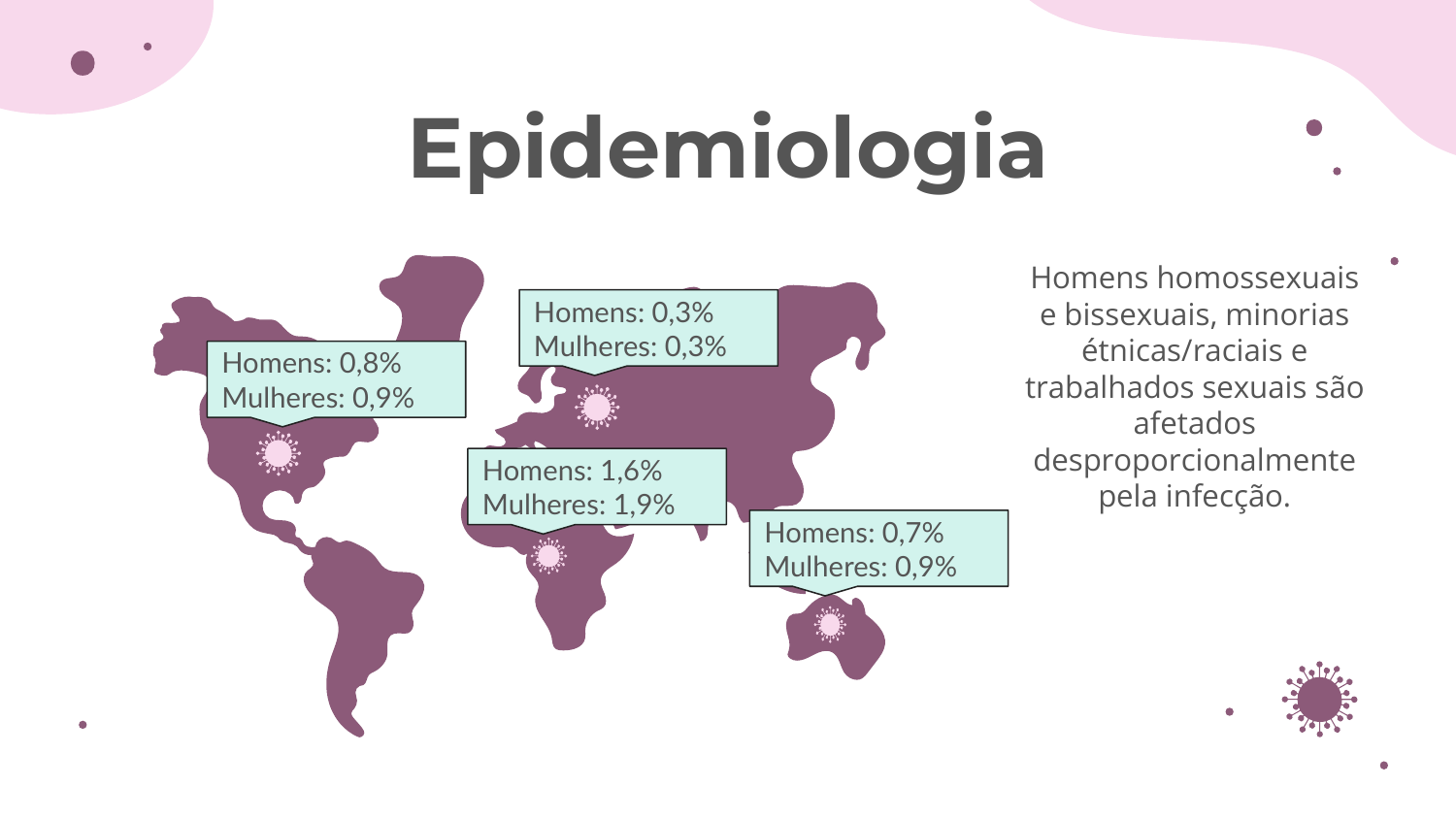

# Epidemiologia
Homens homossexuais e bissexuais, minorias étnicas/raciais e trabalhados sexuais são afetados desproporcionalmente pela infecção.

Homens: 0,3%
Mulheres: 0,3%
Homens: 0,8%
Mulheres: 0,9%

Homens: 1,6%
Mulheres: 1,9%
Homens: 0,7%
Mulheres: 0,9%